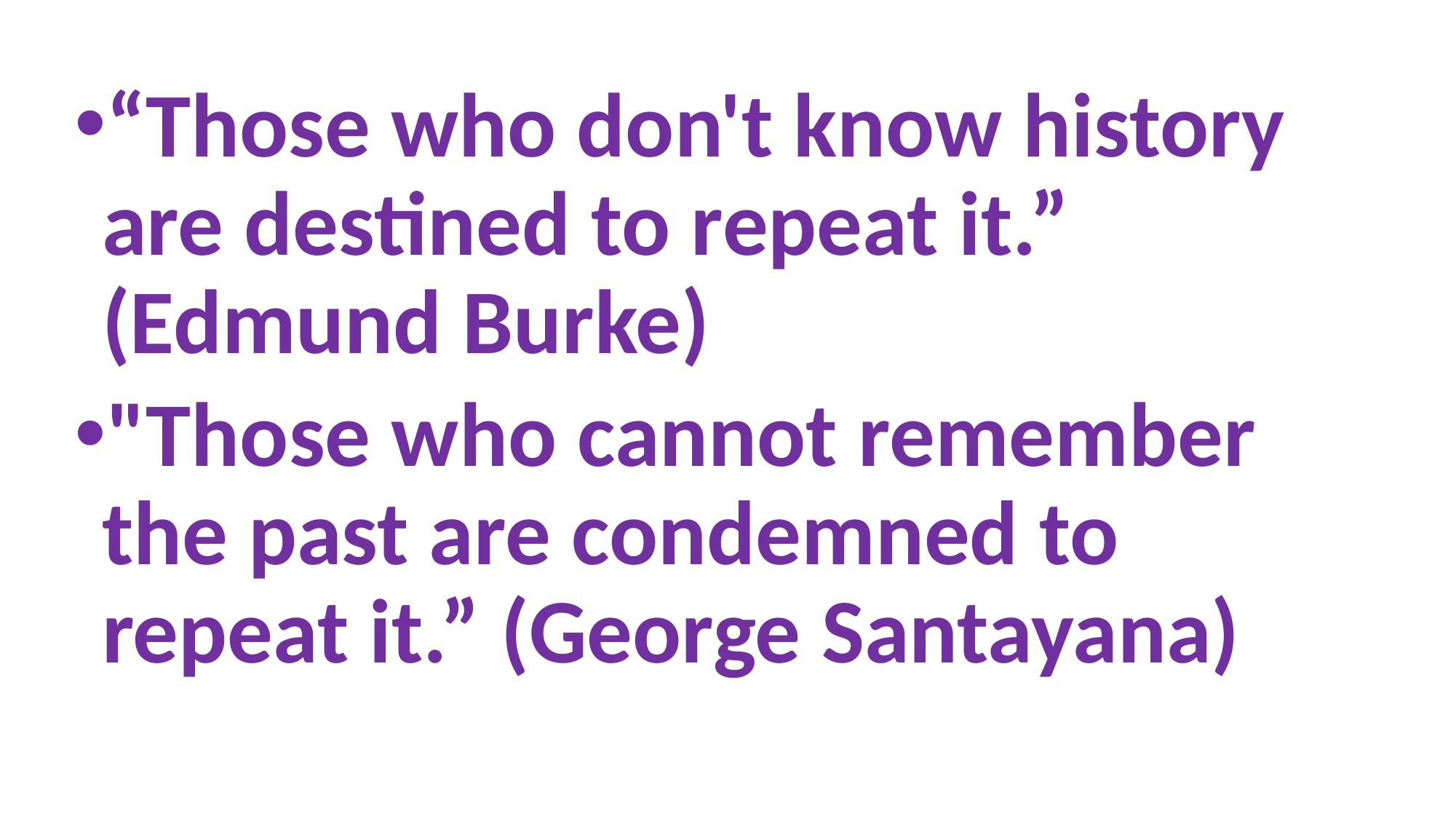

“Those who don't know history are destined to repeat it.” (Edmund Burke)
"Those who cannot remember the past are condemned to repeat it.” (George Santayana)